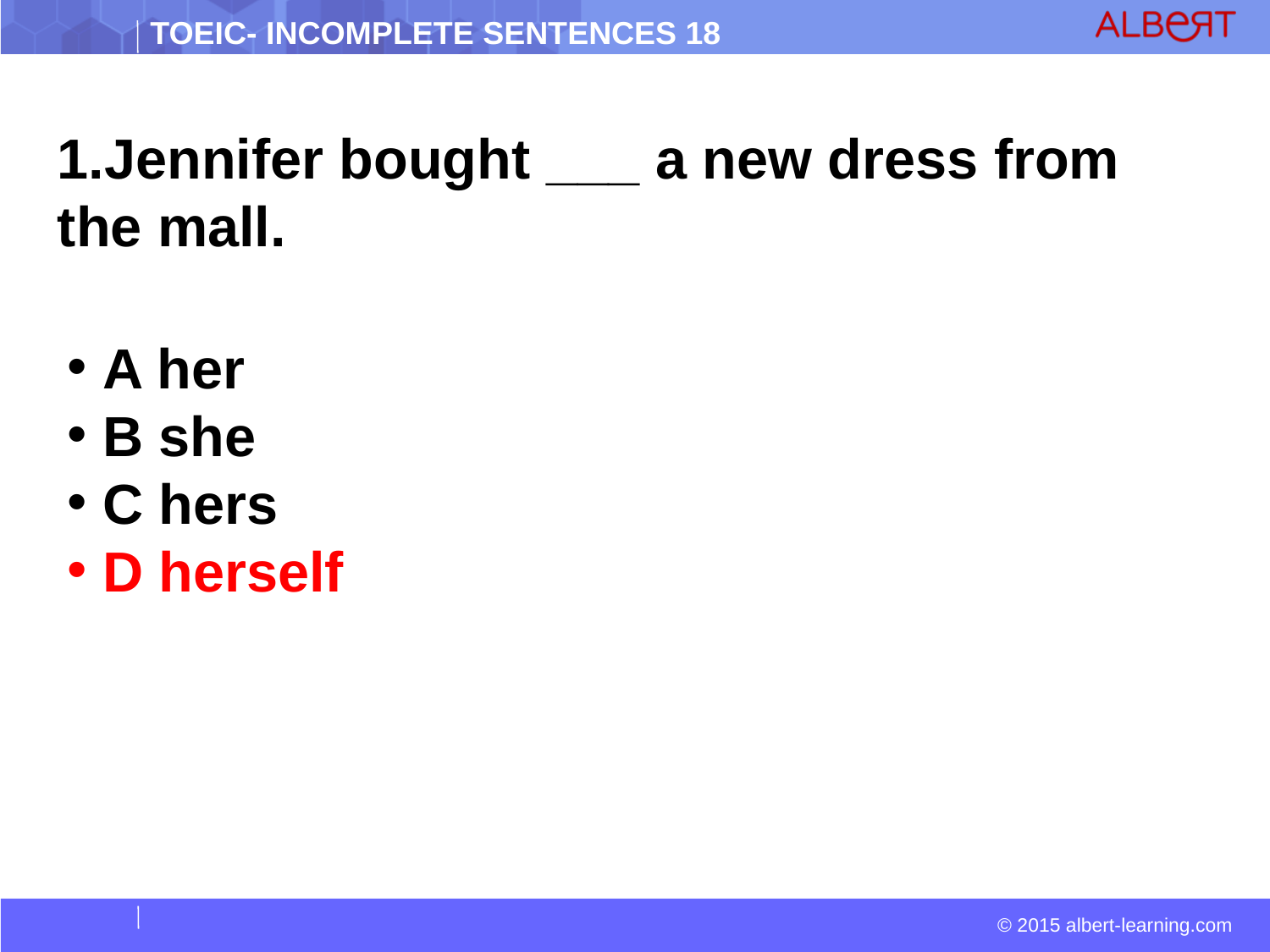

1.Jennifer bought ___ a new dress from the mall.
 A her
 B she
 C hers
 D herself